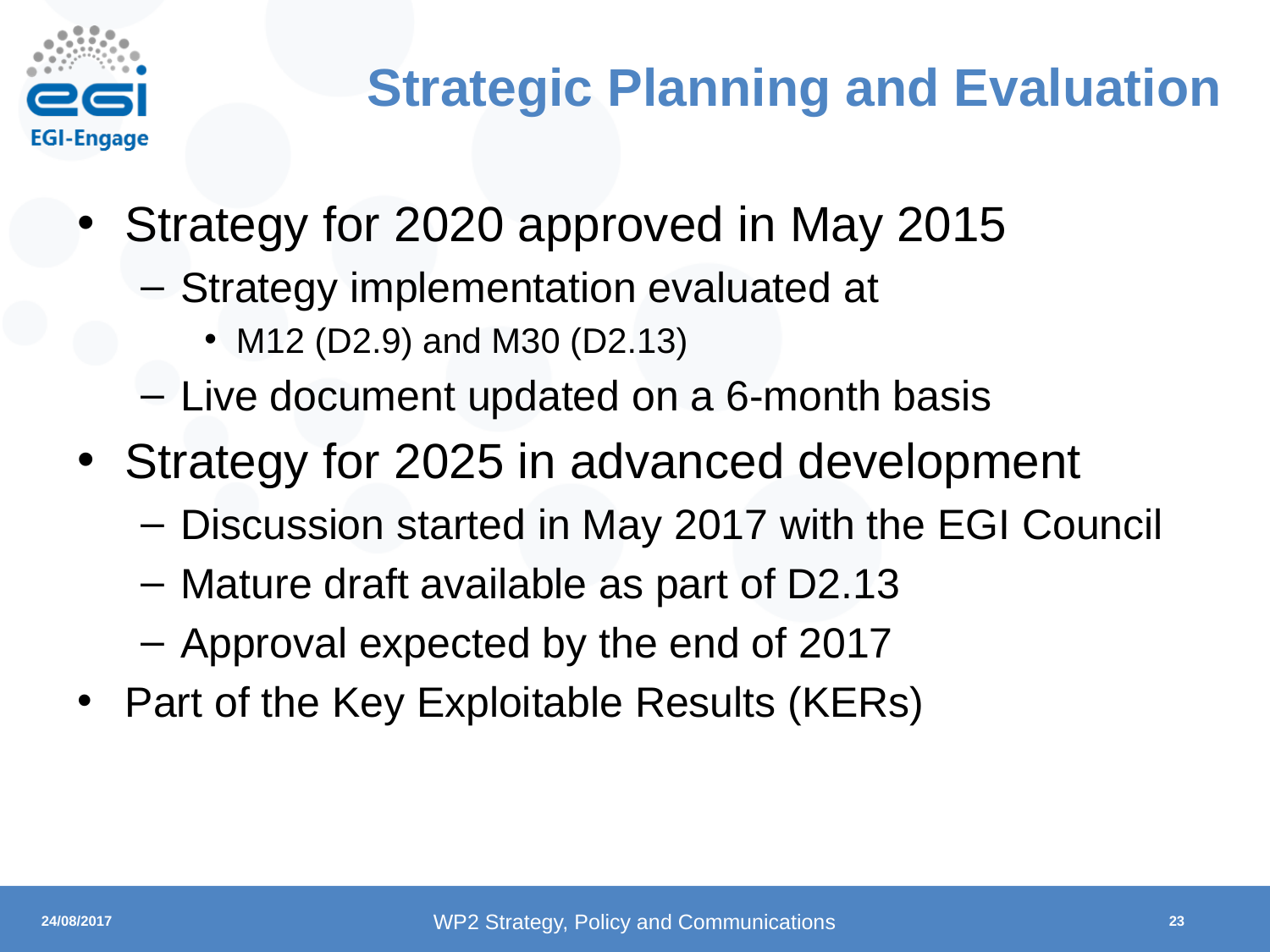

# Strategic Planning and Evaluation
Strategy for 2020 approved in May 2015
Strategy implementation evaluated at
M12 (D2.9) and M30 (D2.13)
Live document updated on a 6-month basis
Strategy for 2025 in advanced development
Discussion started in May 2017 with the EGI Council
Mature draft available as part of D2.13
Approval expected by the end of 2017
Part of the Key Exploitable Results (KERs)

WP2 Strategy, Policy and Communications